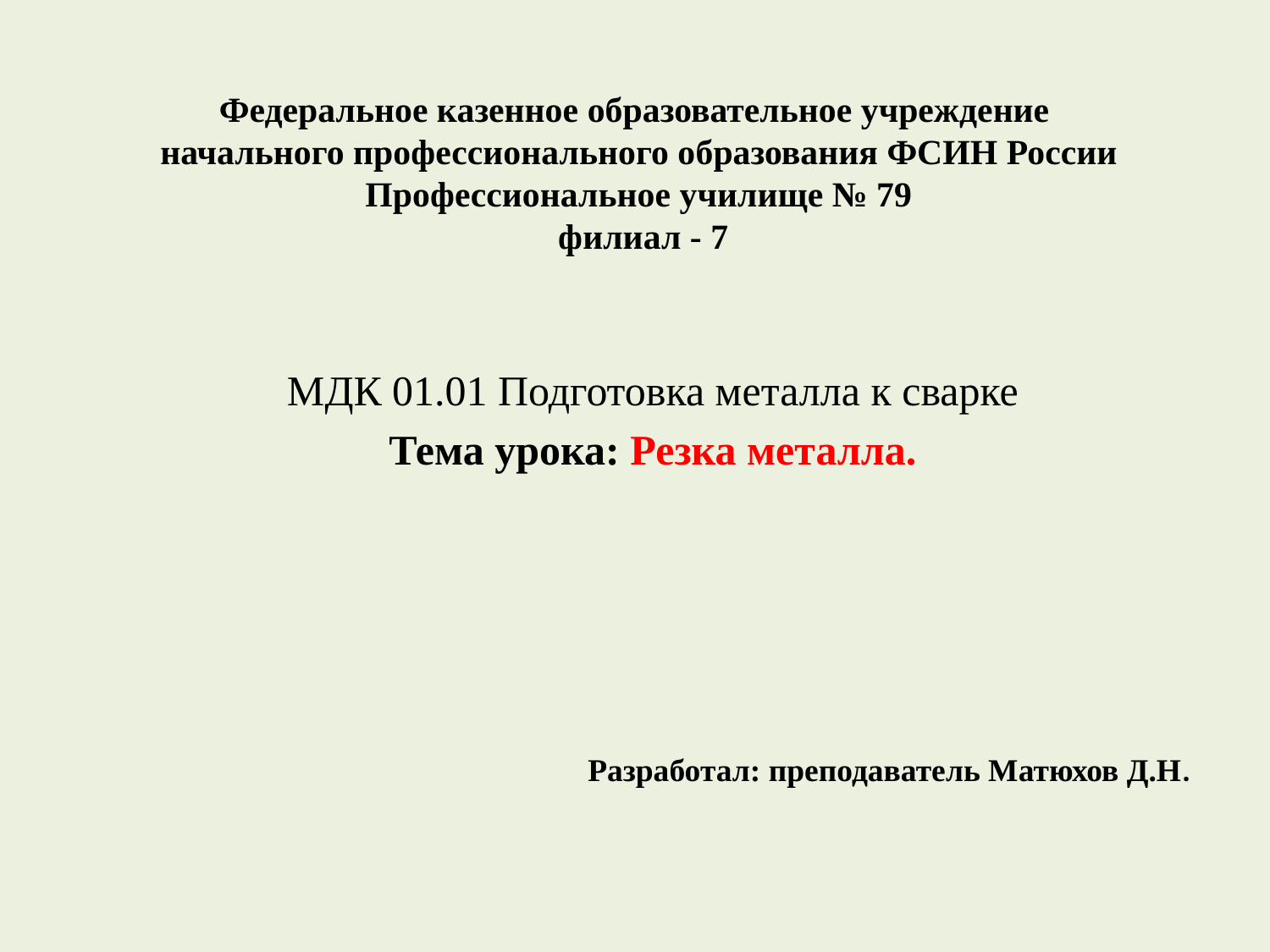

# Федеральное казенное образовательное учреждение начального профессионального образования ФСИН России Профессиональное училище № 79 филиал - 7
 МДК 01.01 Подготовка металла к сварке
Тема урока: Резка металла.

Разработал: преподаватель Матюхов Д.Н.